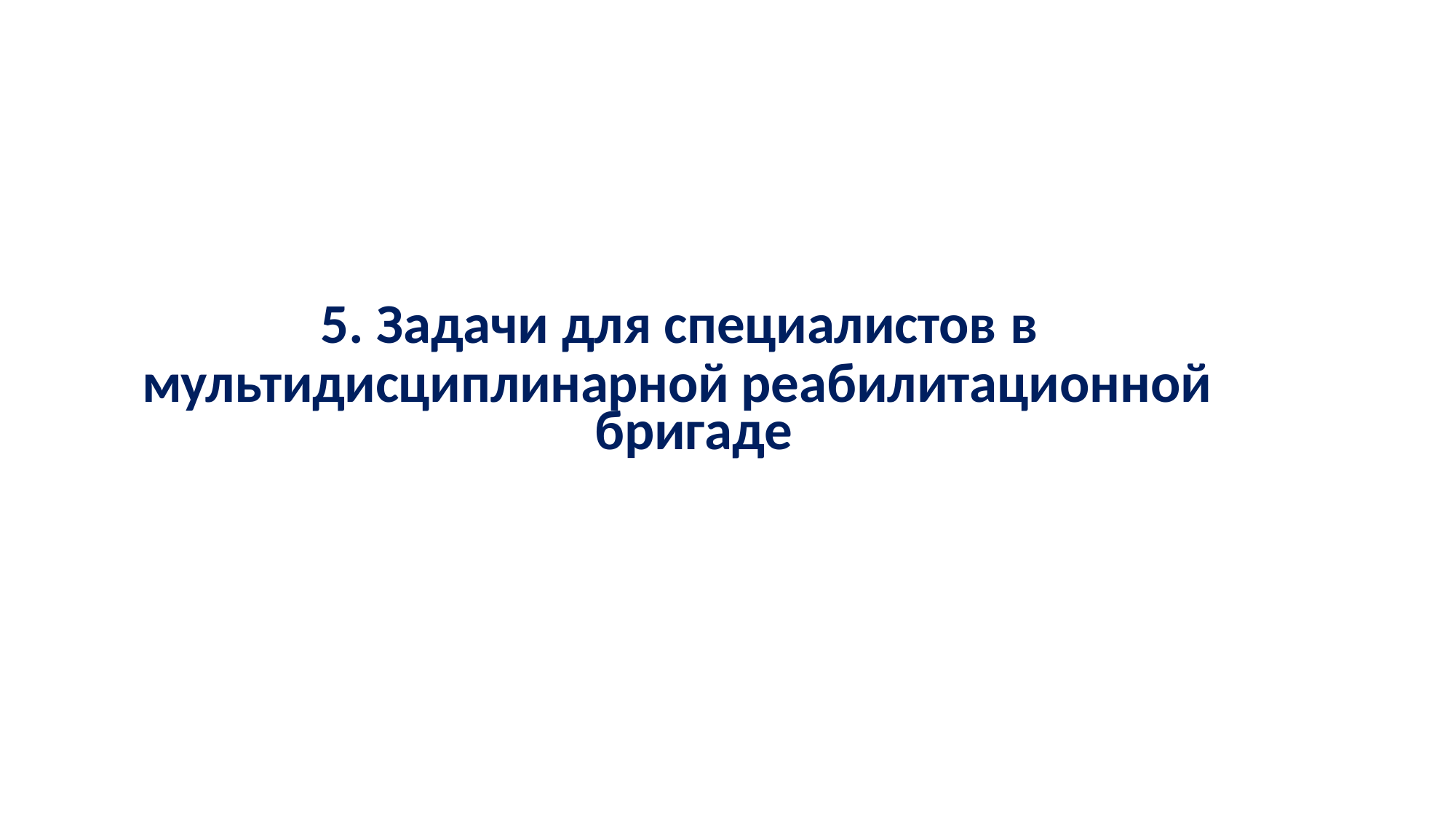

# 5. Задачи для специалистов в
мультидисциплинарной реабилитационной  бригаде